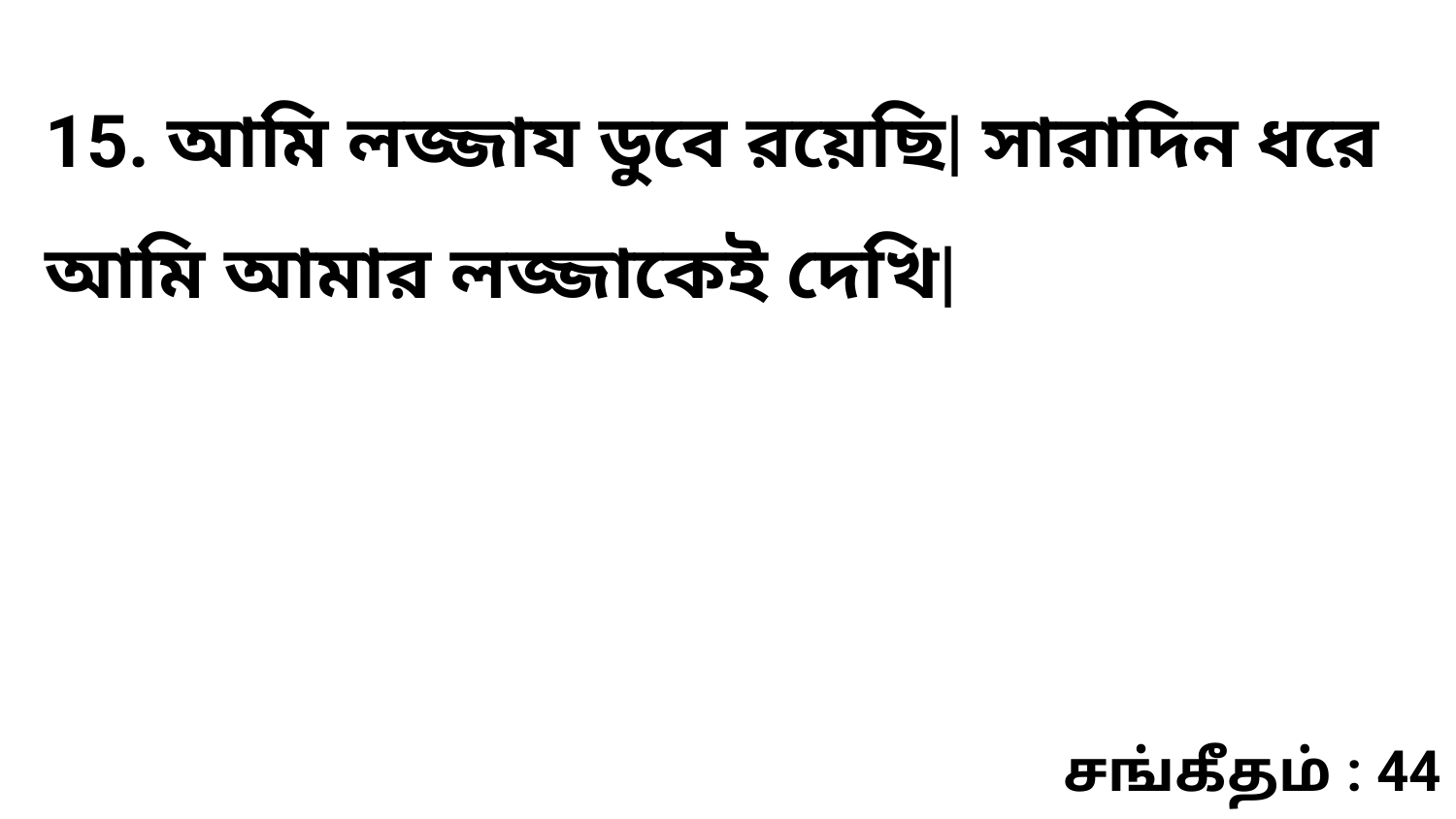

15. আমি লজ্জায ডুবে রয়েছি| সারাদিন ধরে আমি আমার লজ্জাকেই দেখি|
சங்கீதம் : 44